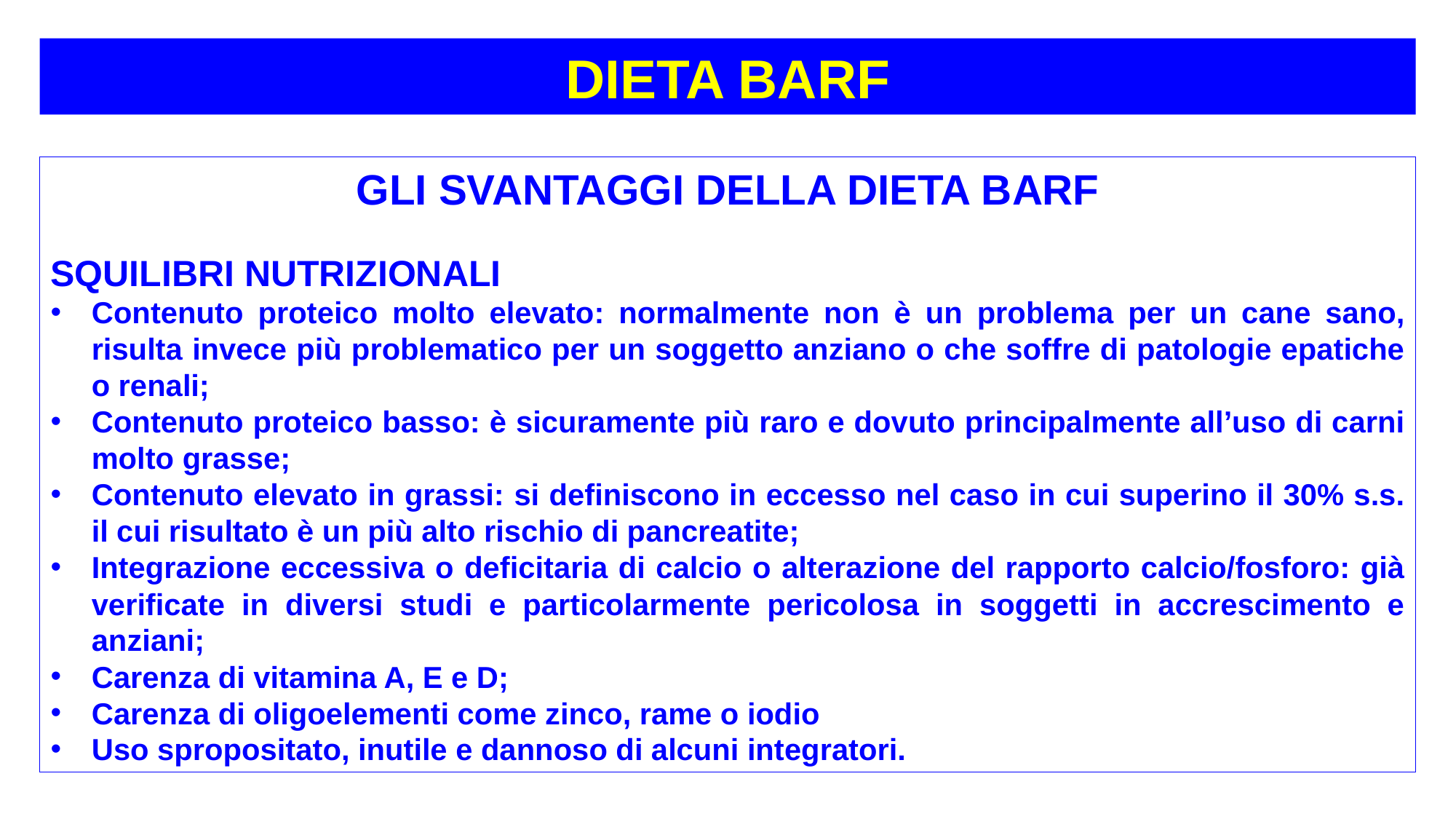

DIETA BARF
GLI SVANTAGGI DELLA DIETA BARF

SQUILIBRI NUTRIZIONALI
Contenuto proteico molto elevato: normalmente non è un problema per un cane sano, risulta invece più problematico per un soggetto anziano o che soffre di patologie epatiche o renali;
Contenuto proteico basso: è sicuramente più raro e dovuto principalmente all’uso di carni molto grasse;
Contenuto elevato in grassi: si definiscono in eccesso nel caso in cui superino il 30% s.s. il cui risultato è un più alto rischio di pancreatite;
Integrazione eccessiva o deficitaria di calcio o alterazione del rapporto calcio/fosforo: già verificate in diversi studi e particolarmente pericolosa in soggetti in accrescimento e anziani;
Carenza di vitamina A, E e D;
Carenza di oligoelementi come zinco, rame o iodio
Uso spropositato, inutile e dannoso di alcuni integratori.